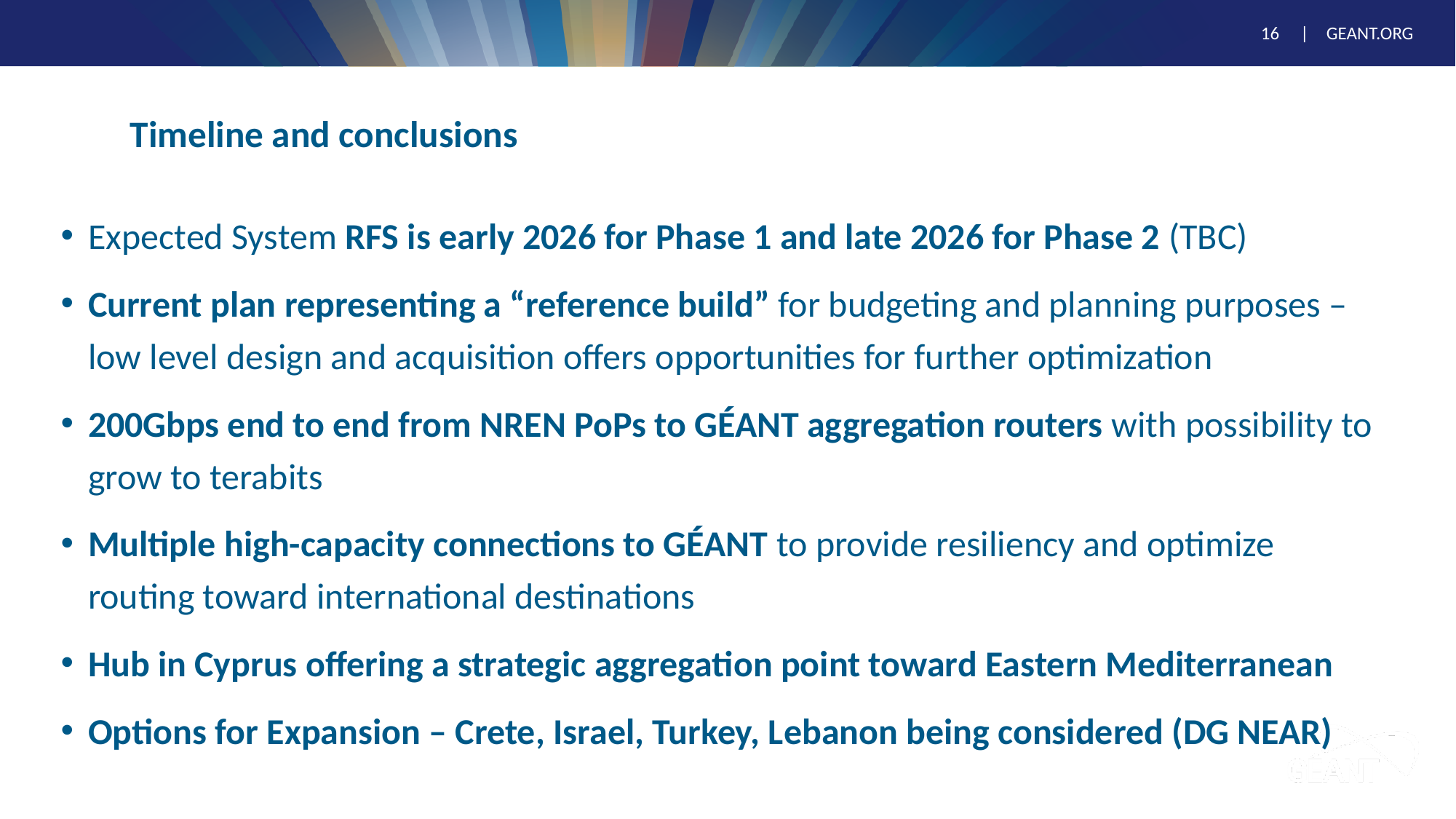

# Timeline and conclusions
Expected System RFS is early 2026 for Phase 1 and late 2026 for Phase 2 (TBC)
Current plan representing a “reference build” for budgeting and planning purposes – low level design and acquisition offers opportunities for further optimization
200Gbps end to end from NREN PoPs to GÉANT aggregation routers with possibility to grow to terabits
Multiple high-capacity connections to GÉANT to provide resiliency and optimize routing toward international destinations
Hub in Cyprus offering a strategic aggregation point toward Eastern Mediterranean
Options for Expansion – Crete, Israel, Turkey, Lebanon being considered (DG NEAR)